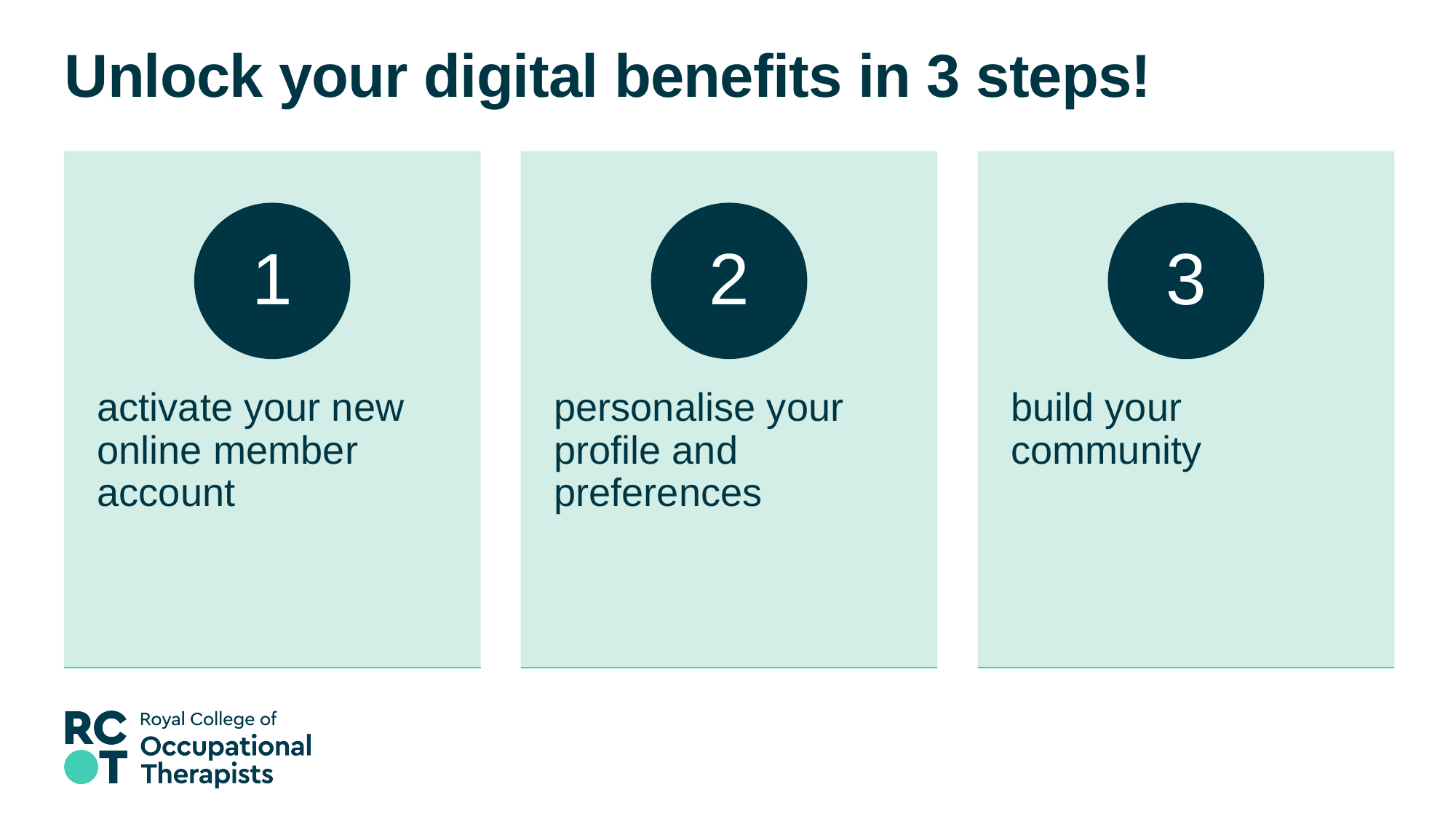

# Unlock your digital benefits in 3 steps!
activate your new online member account
1
personalise your profile and preferences
2
build your community
3